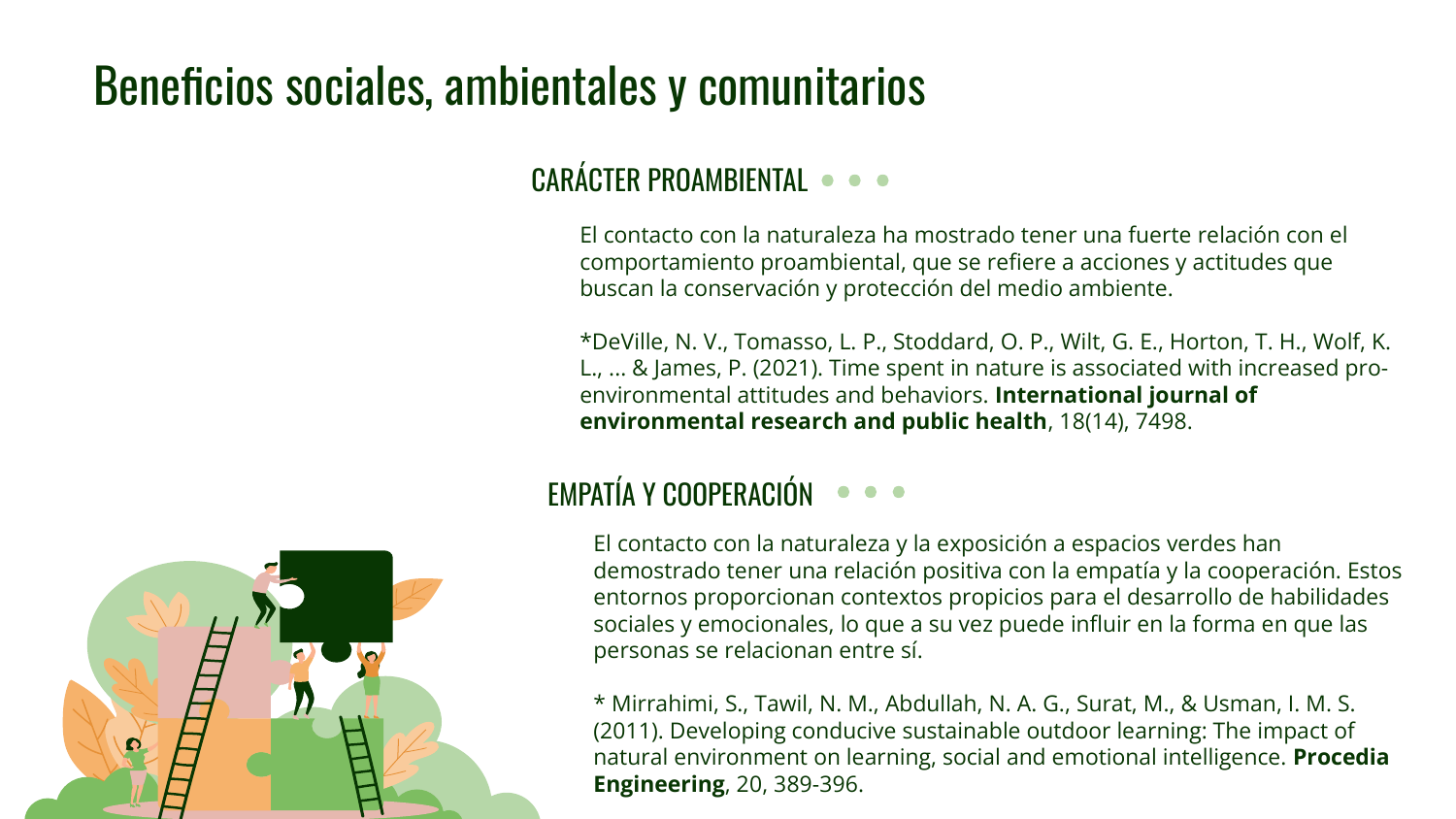

# Beneficios sociales, ambientales y comunitarios
CARÁCTER PROAMBIENTAL

El contacto con la naturaleza ha mostrado tener una fuerte relación con el comportamiento proambiental, que se refiere a acciones y actitudes que buscan la conservación y protección del medio ambiente.

*DeVille, N. V., Tomasso, L. P., Stoddard, O. P., Wilt, G. E., Horton, T. H., Wolf, K. L., ... & James, P. (2021). Time spent in nature is associated with increased pro-environmental attitudes and behaviors. International journal of environmental research and public health, 18(14), 7498.
EMPATÍA Y COOPERACIÓN

El contacto con la naturaleza y la exposición a espacios verdes han demostrado tener una relación positiva con la empatía y la cooperación. Estos entornos proporcionan contextos propicios para el desarrollo de habilidades sociales y emocionales, lo que a su vez puede influir en la forma en que las personas se relacionan entre sí.

* Mirrahimi, S., Tawil, N. M., Abdullah, N. A. G., Surat, M., & Usman, I. M. S. (2011). Developing conducive sustainable outdoor learning: The impact of natural environment on learning, social and emotional intelligence. Procedia Engineering, 20, 389-396.